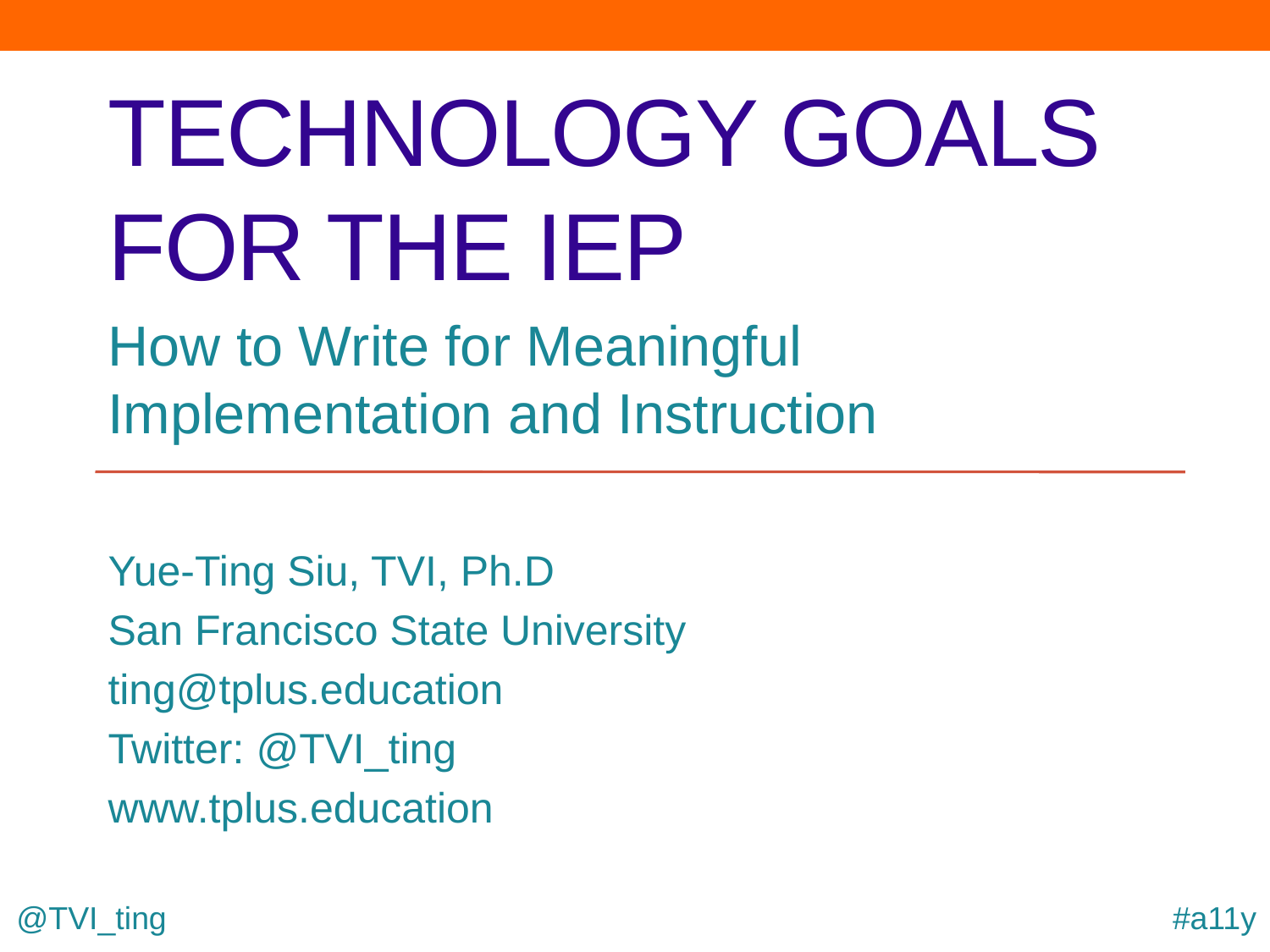

# Technology goals for the iep
How to Write for Meaningful Implementation and Instruction

Yue-Ting Siu, TVI, Ph.D
San Francisco State University
ting@tplus.education
Twitter: @TVI_ting
www.tplus.education